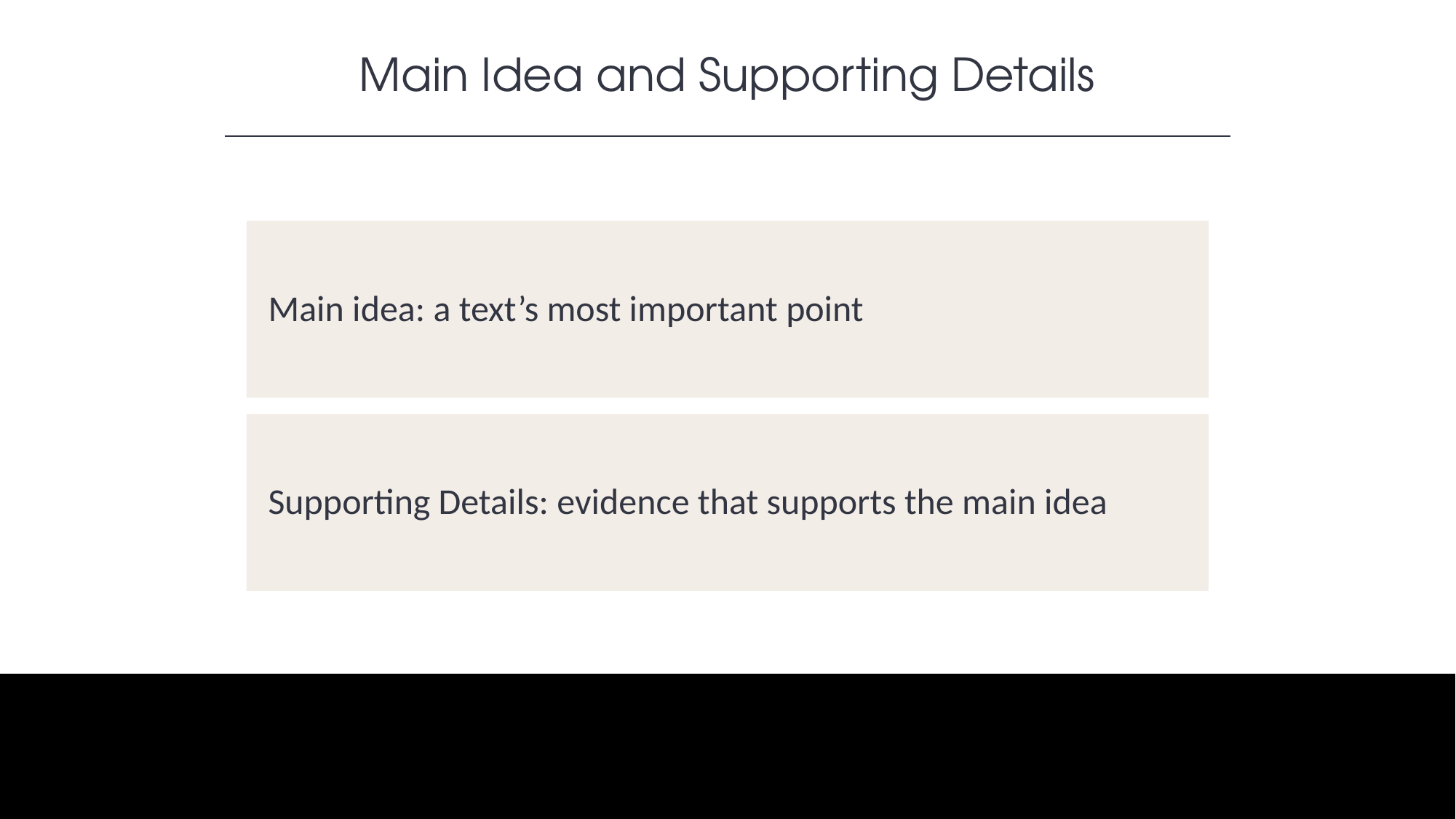

Main Idea and Supporting Details
HAWKES LEARNING

Main idea: a text’s most important point

Supporting Details: evidence that supports the main idea